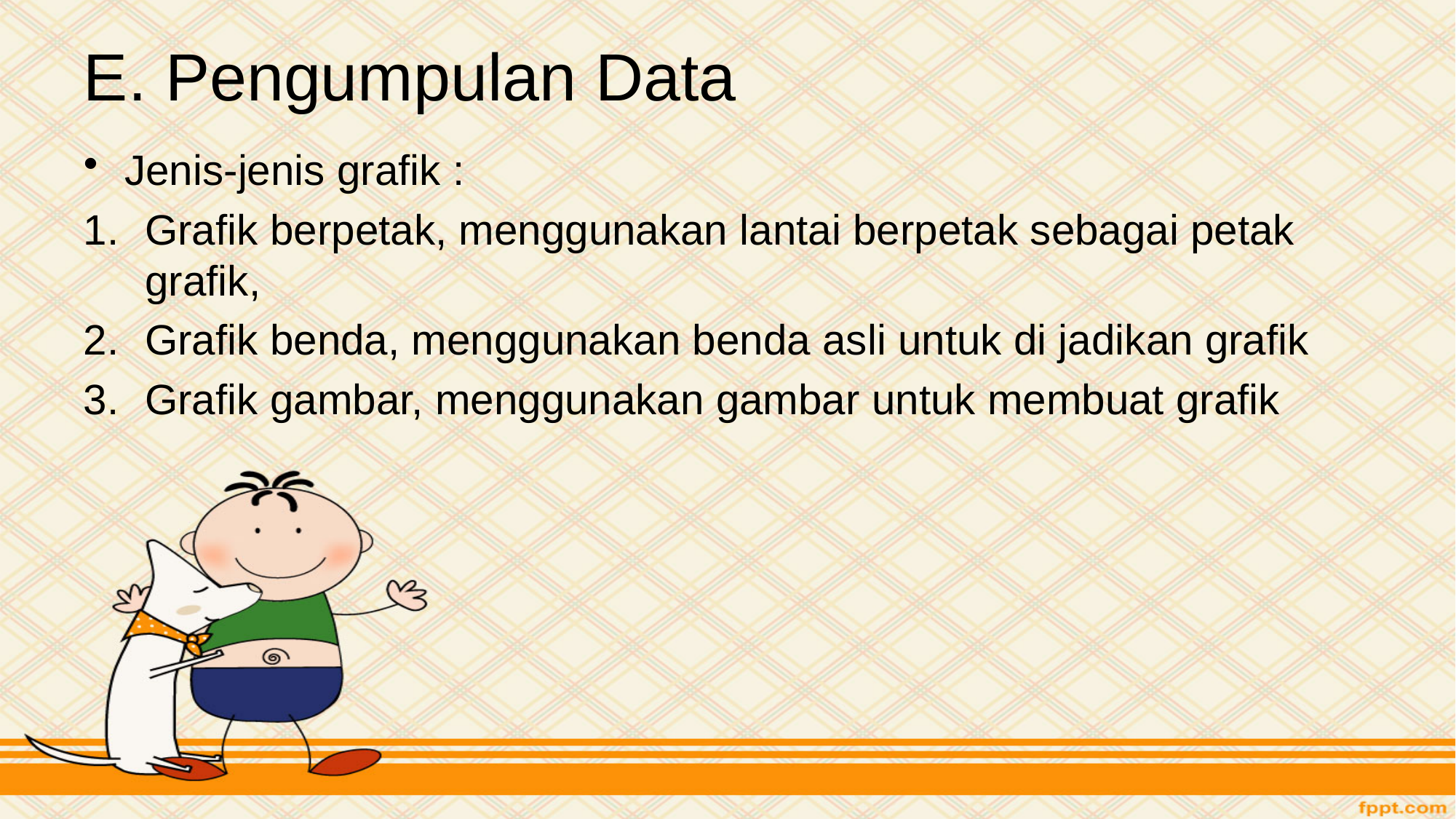

# E. Pengumpulan Data
Jenis-jenis grafik :
Grafik berpetak, menggunakan lantai berpetak sebagai petak grafik,
Grafik benda, menggunakan benda asli untuk di jadikan grafik
Grafik gambar, menggunakan gambar untuk membuat grafik